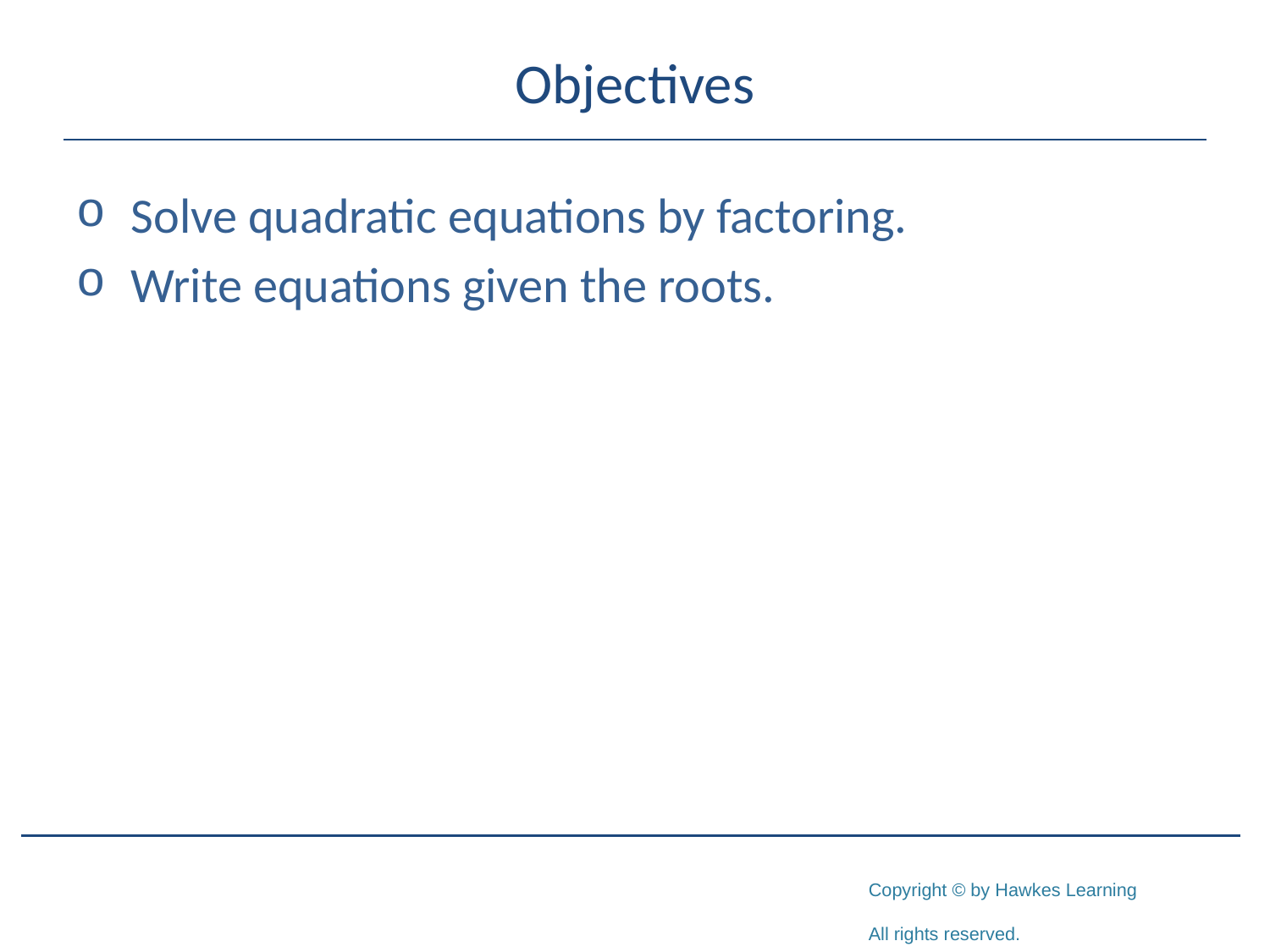

# Objectives
	Solve quadratic equations by factoring.
	Write equations given the roots.